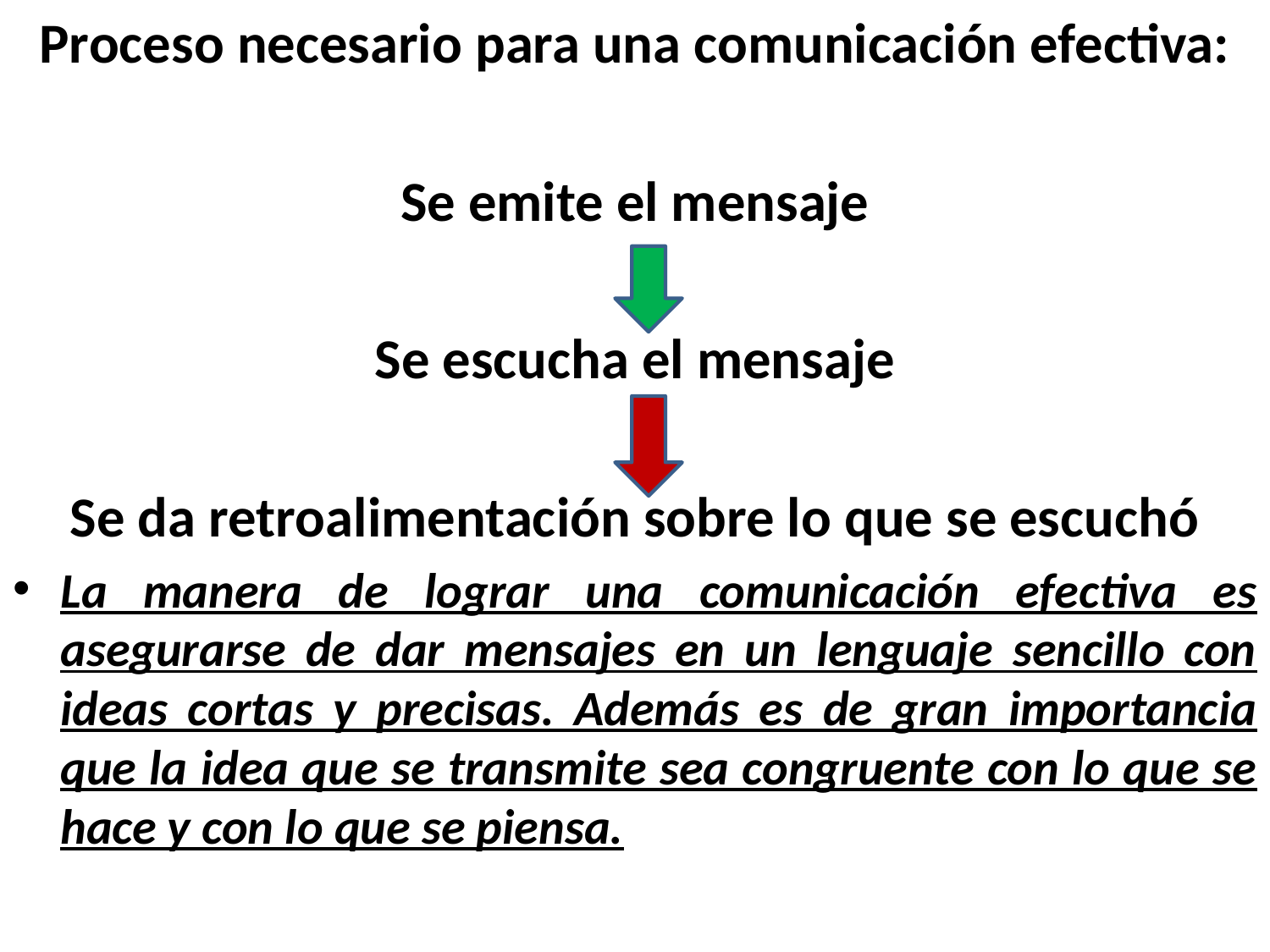

Proceso necesario para una comunicación efectiva:

Se emite el mensaje

Se escucha el mensaje

Se da retroalimentación sobre lo que se escuchó
La manera de lograr una comunicación efectiva es asegurarse de dar mensajes en un lenguaje sencillo con ideas cortas y precisas. Además es de gran importancia que la idea que se transmite sea congruente con lo que se hace y con lo que se piensa.